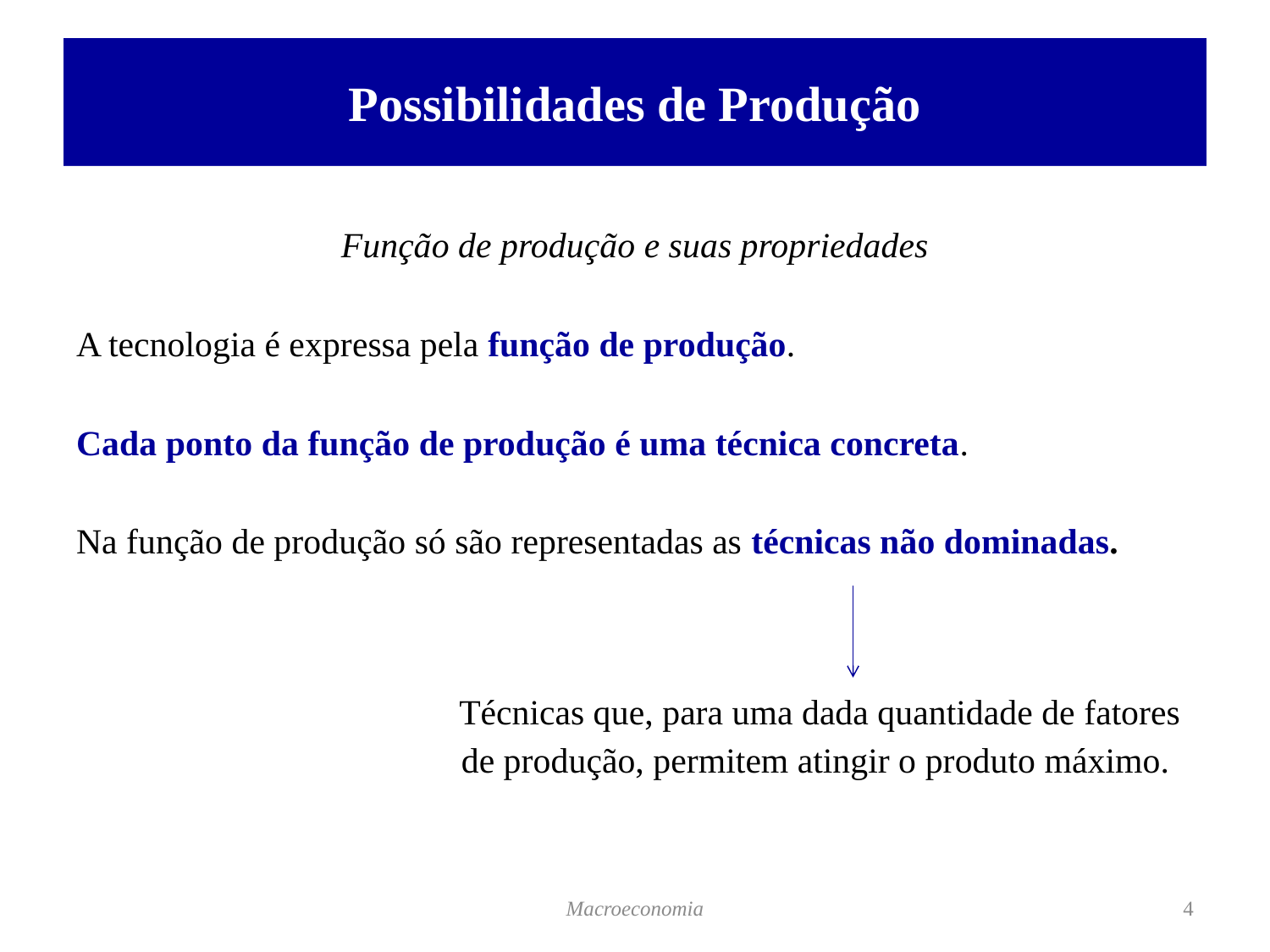

# Possibilidades de Produção
Função de produção e suas propriedades

A tecnologia é expressa pela função de produção.

Cada ponto da função de produção é uma técnica concreta.

Na função de produção só são representadas as técnicas não dominadas.

Técnicas que, para uma dada quantidade de fatores de produção, permitem atingir o produto máximo.
Macroeconomia
4